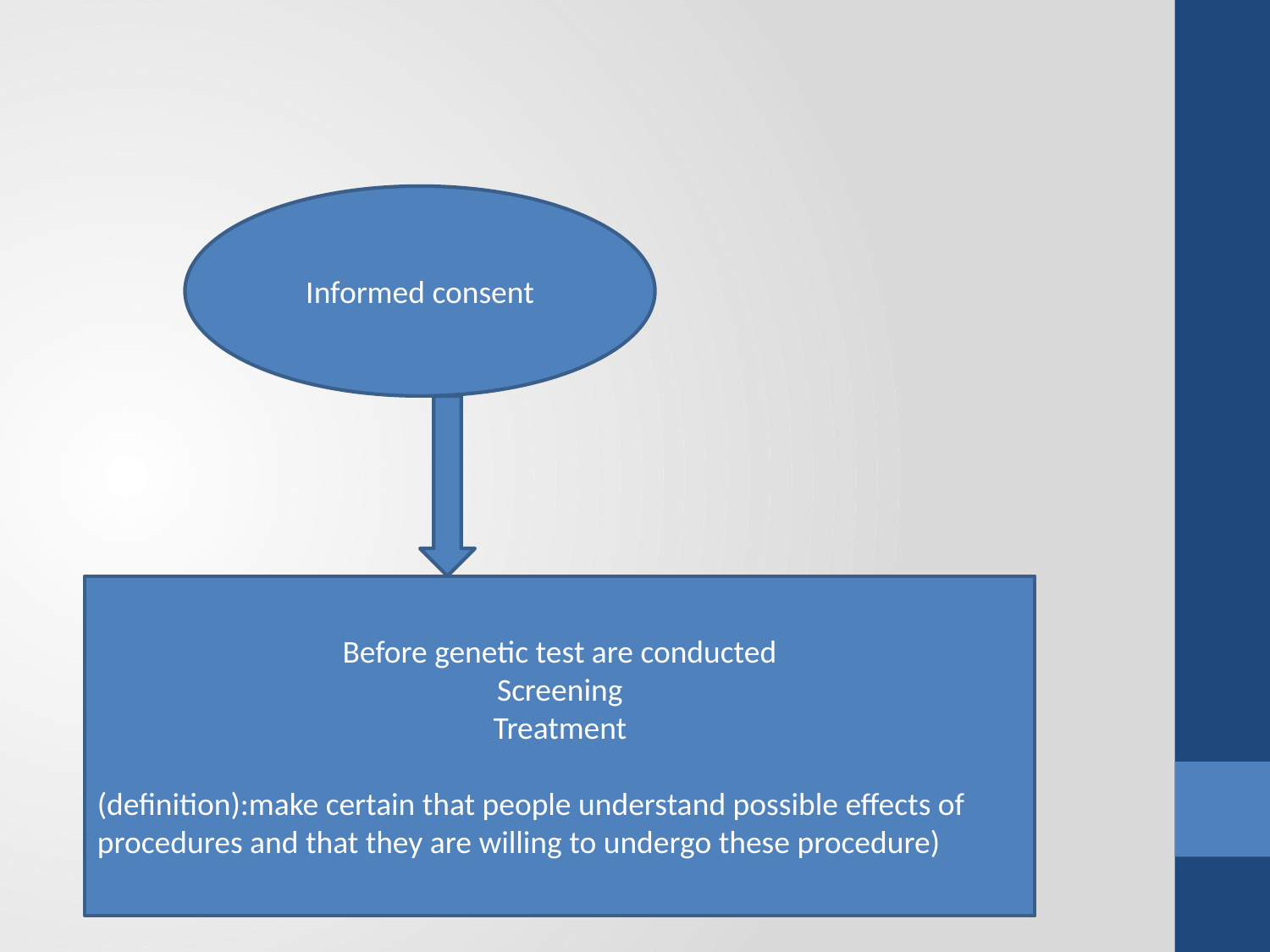

#
Informed consent

Before genetic test are conducted
Screening
Treatment

(definition):make certain that people understand possible effects of procedures and that they are willing to undergo these procedure)